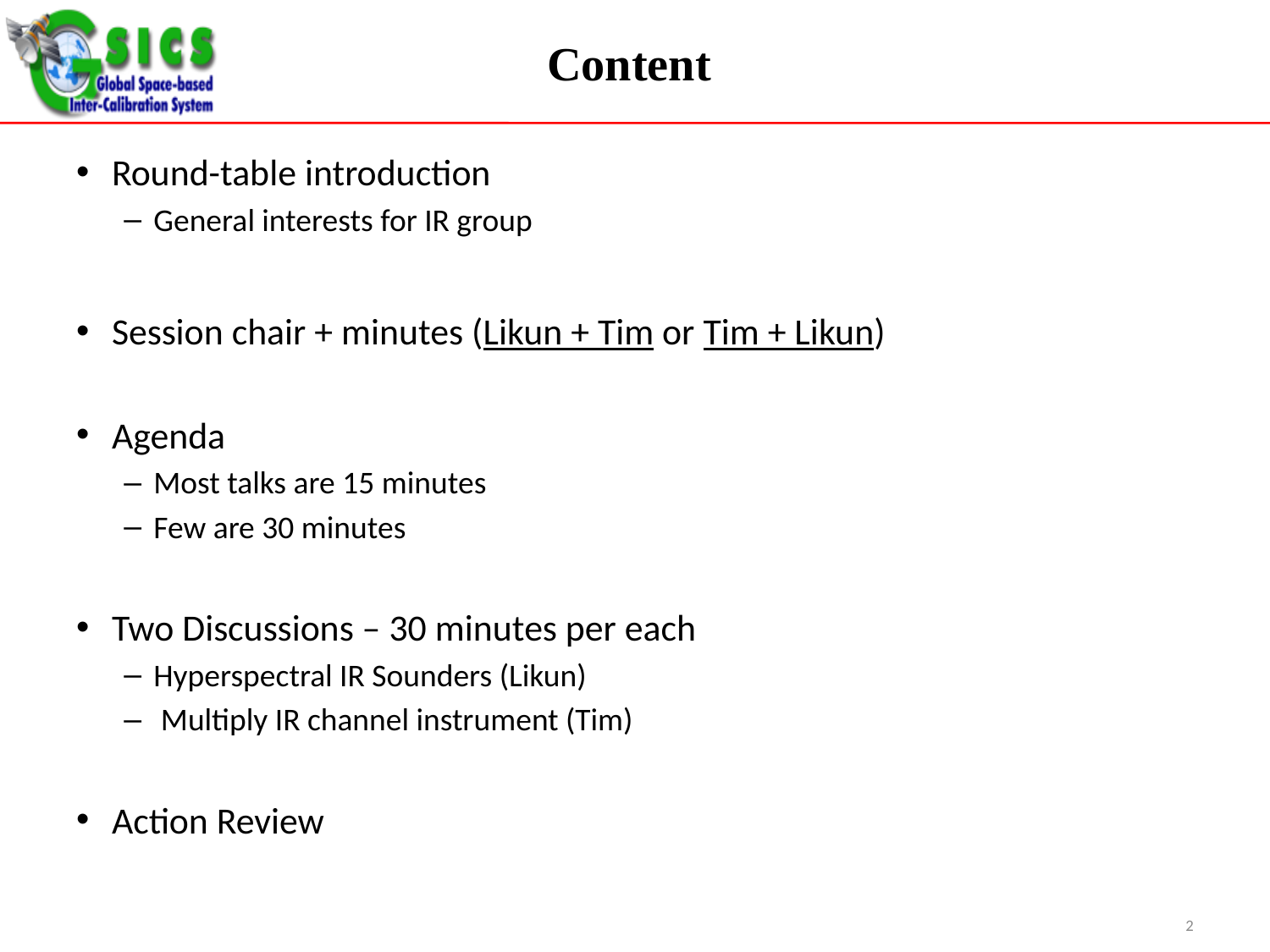

# Content
Round-table introduction
General interests for IR group

Session chair + minutes (Likun + Tim or Tim + Likun)

Agenda
Most talks are 15 minutes
Few are 30 minutes

Two Discussions – 30 minutes per each
Hyperspectral IR Sounders (Likun)
 Multiply IR channel instrument (Tim)

Action Review
2